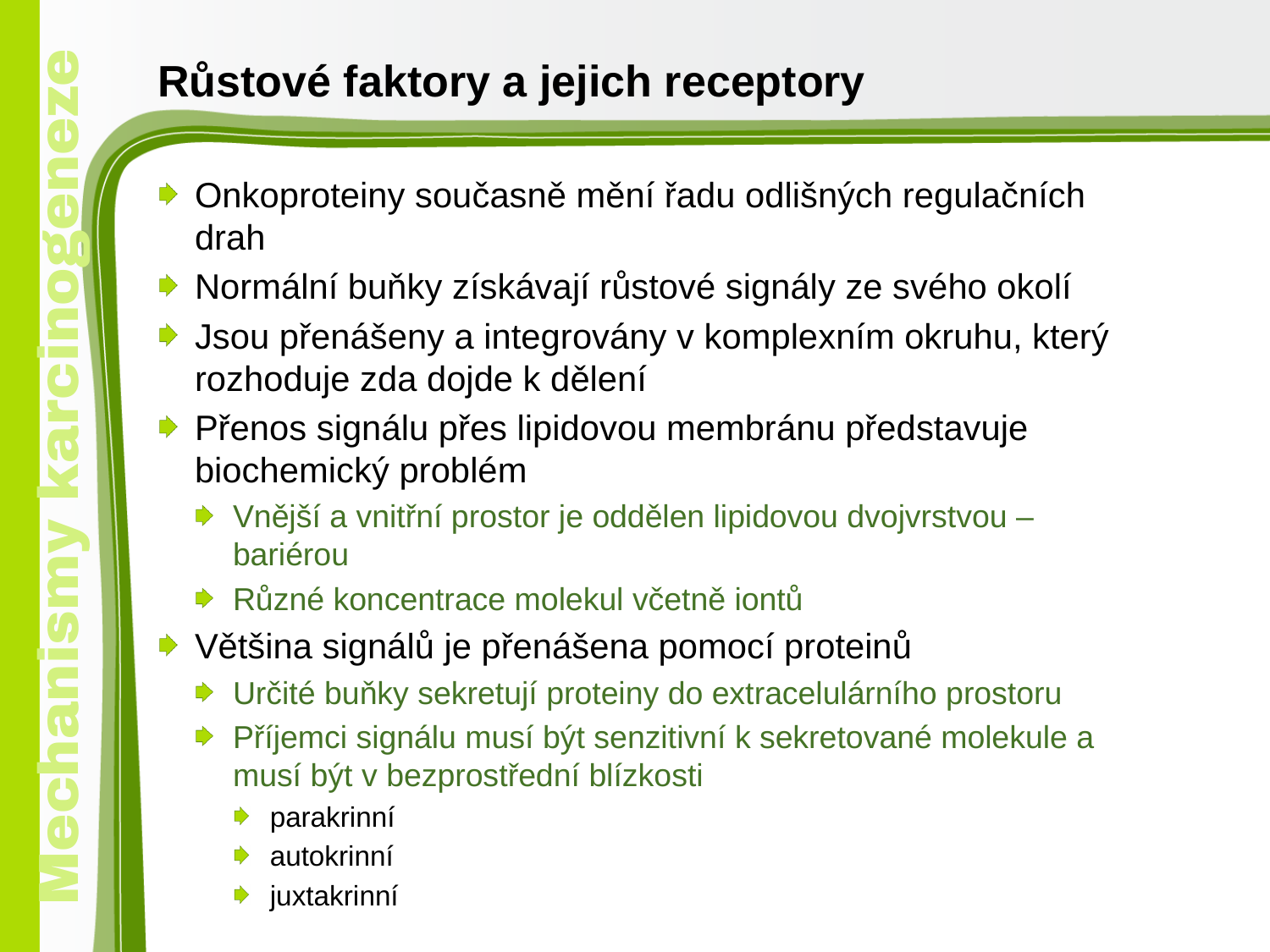

# Růstové faktory a jejich receptory
Onkoproteiny současně mění řadu odlišných regulačních drah
Normální buňky získávají růstové signály ze svého okolí
Jsou přenášeny a integrovány v komplexním okruhu, který rozhoduje zda dojde k dělení
Přenos signálu přes lipidovou membránu představuje biochemický problém
Vnější a vnitřní prostor je oddělen lipidovou dvojvrstvou – bariérou
Různé koncentrace molekul včetně iontů
Většina signálů je přenášena pomocí proteinů
Určité buňky sekretují proteiny do extracelulárního prostoru
Příjemci signálu musí být senzitivní k sekretované molekule a musí být v bezprostřední blízkosti
parakrinní
autokrinní
juxtakrinní